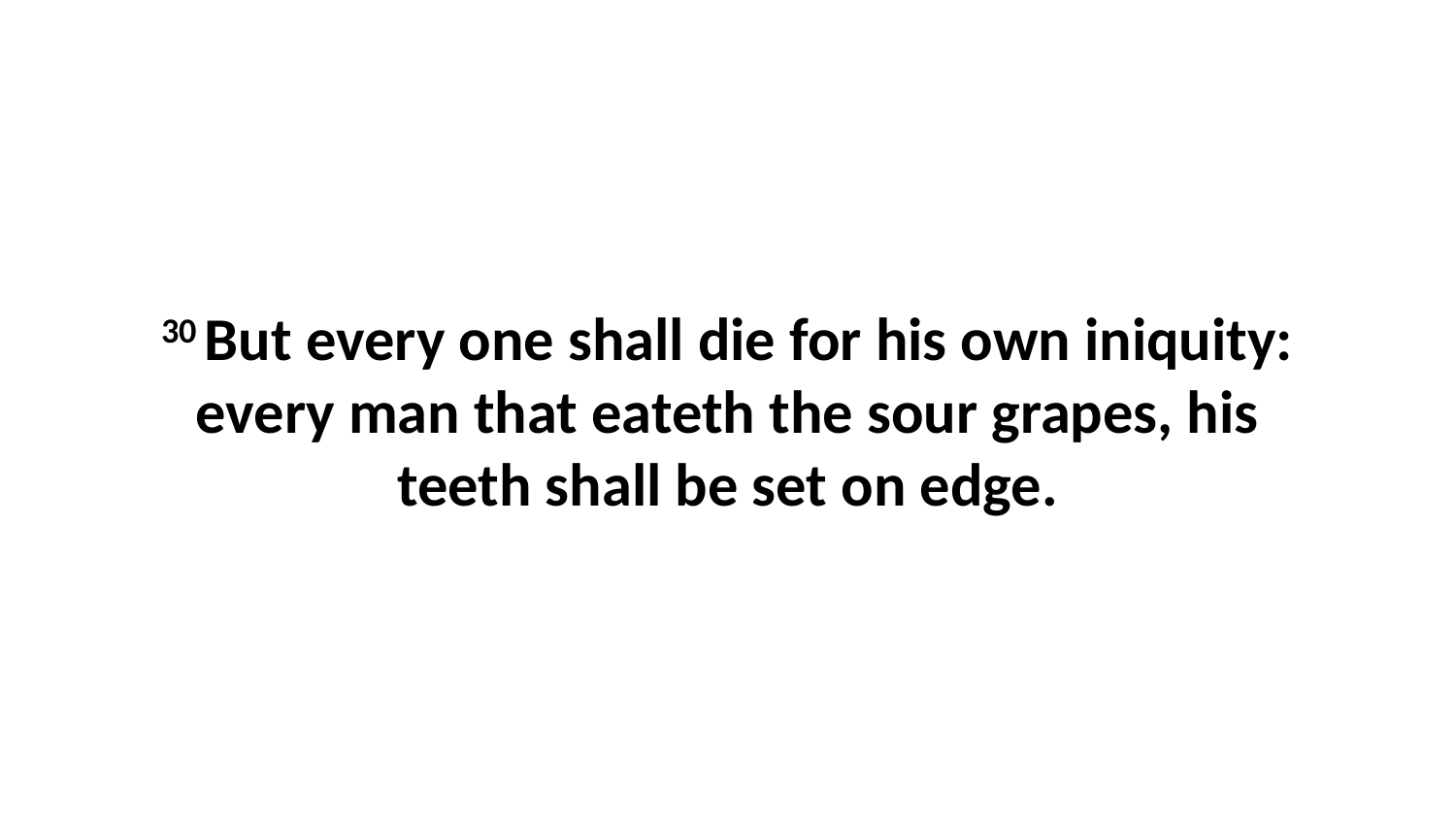

30 But every one shall die for his own iniquity: every man that eateth the sour grapes, his teeth shall be set on edge.